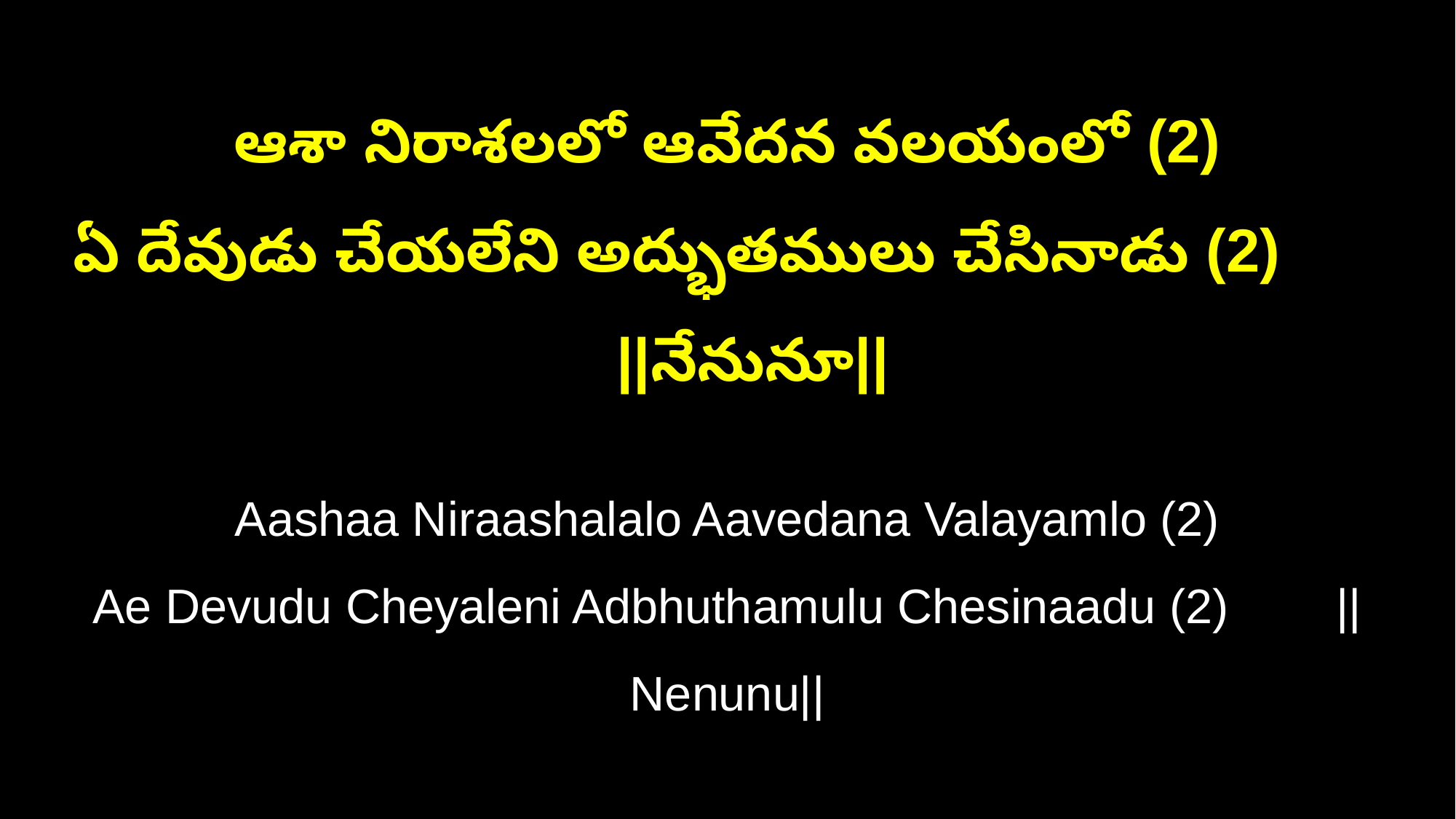

ఆశా నిరాశలలో ఆవేదన వలయంలో (2)
ఏ దేవుడు చేయలేని అద్భుతములు చేసినాడు (2)          ||నేనునూ||
Aashaa Niraashalalo Aavedana Valayamlo (2)
Ae Devudu Cheyaleni Adbhuthamulu Chesinaadu (2)        ||Nenunu||